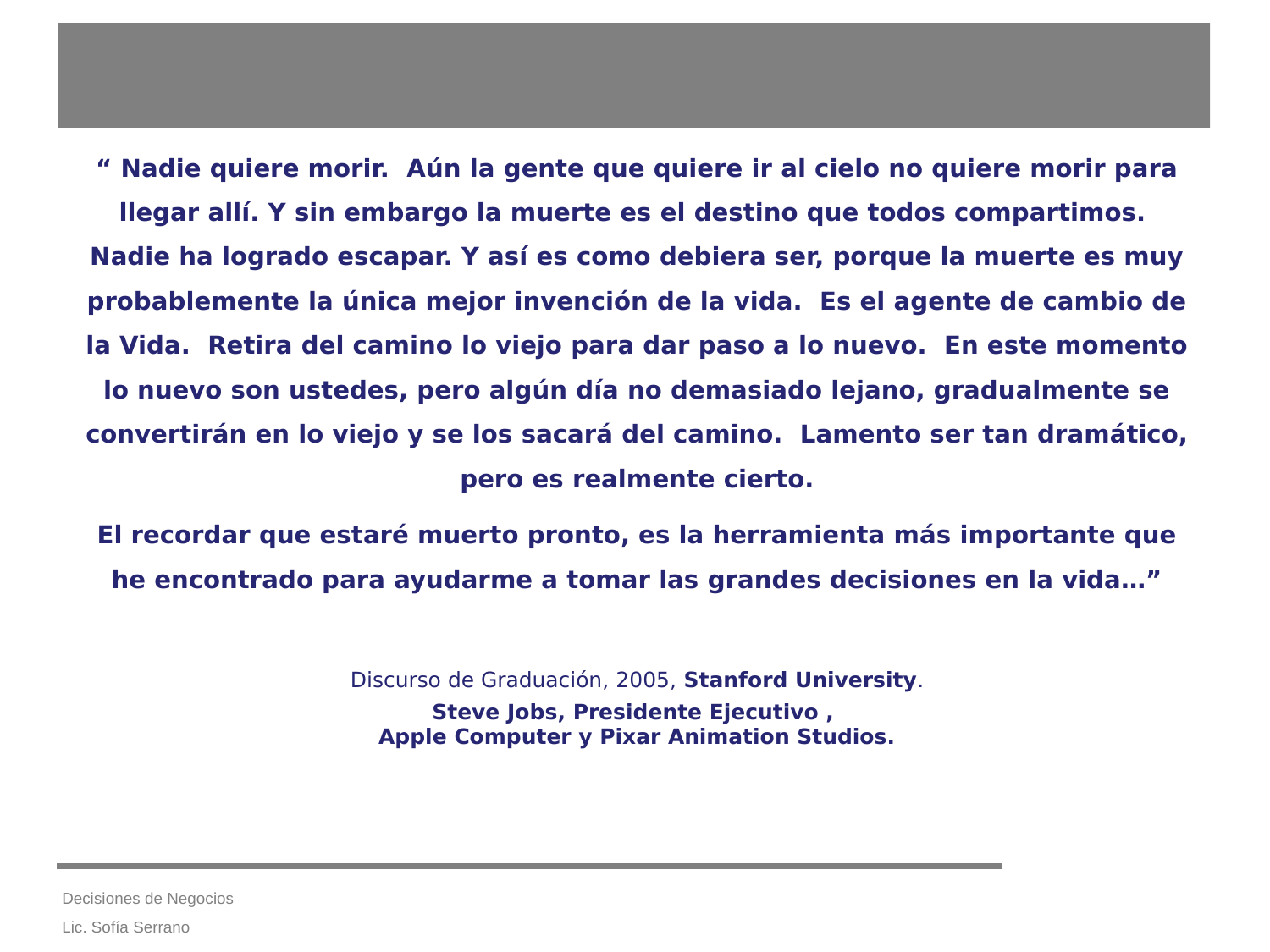

“ Nadie quiere morir.  Aún la gente que quiere ir al cielo no quiere morir para llegar allí. Y sin embargo la muerte es el destino que todos compartimos.  Nadie ha logrado escapar. Y así es como debiera ser, porque la muerte es muy probablemente la única mejor invención de la vida.  Es el agente de cambio de la Vida.  Retira del camino lo viejo para dar paso a lo nuevo.  En este momento lo nuevo son ustedes, pero algún día no demasiado lejano, gradualmente se convertirán en lo viejo y se los sacará del camino.  Lamento ser tan dramático, pero es realmente cierto.

El recordar que estaré muerto pronto, es la herramienta más importante que he encontrado para ayudarme a tomar las grandes decisiones en la vida…”

Discurso de Graduación, 2005, Stanford University.

Steve Jobs, Presidente Ejecutivo ,
Apple Computer y Pixar Animation Studios.